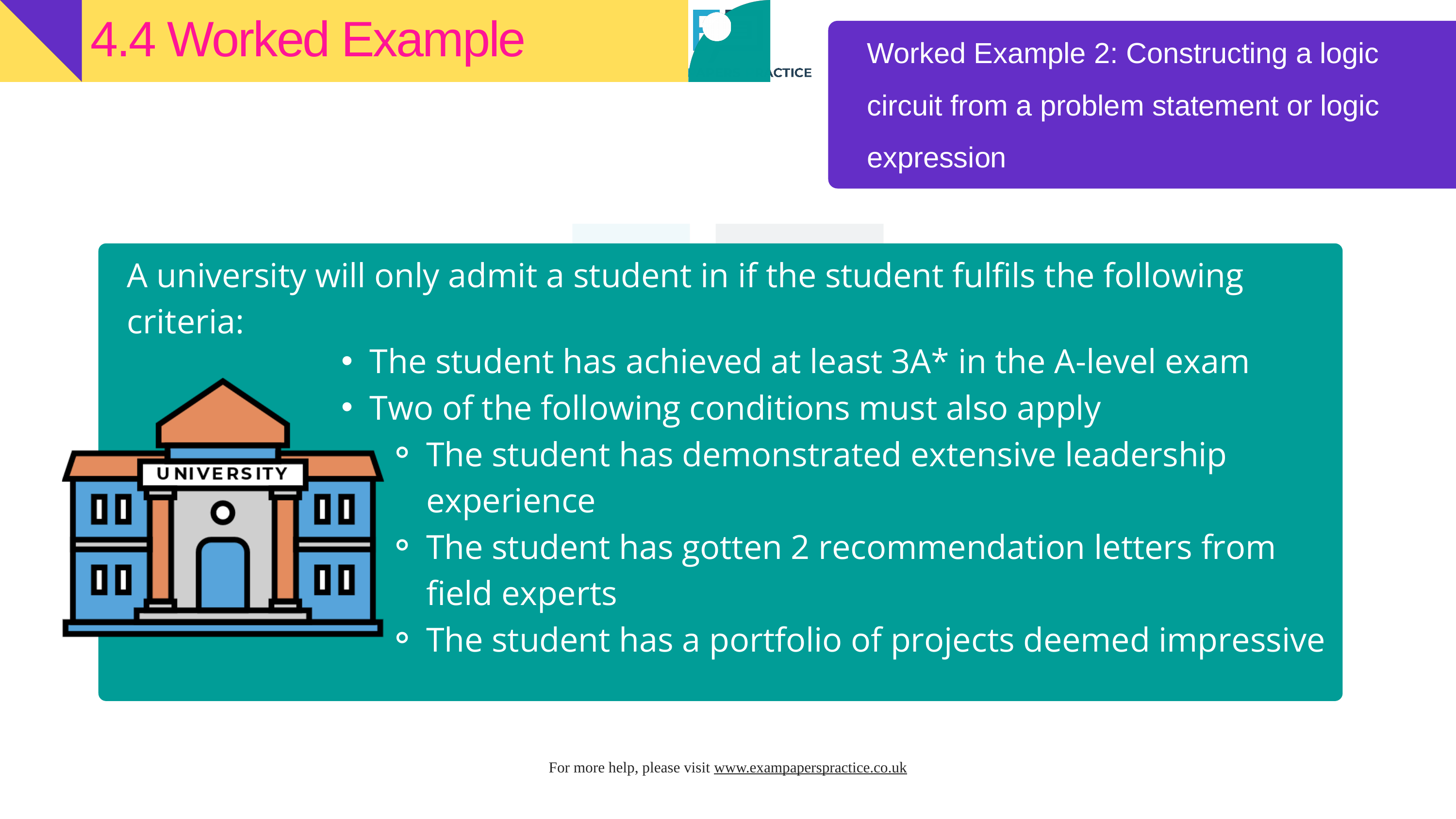

4.4 Worked Example

Worked Example 2: Constructing a logic circuit from a problem statement or logic expression

A university will only admit a student in if the student fulfils the following criteria:
The student has achieved at least 3A* in the A-level exam
Two of the following conditions must also apply
The student has demonstrated extensive leadership experience
The student has gotten 2 recommendation letters from field experts
The student has a portfolio of projects deemed impressive